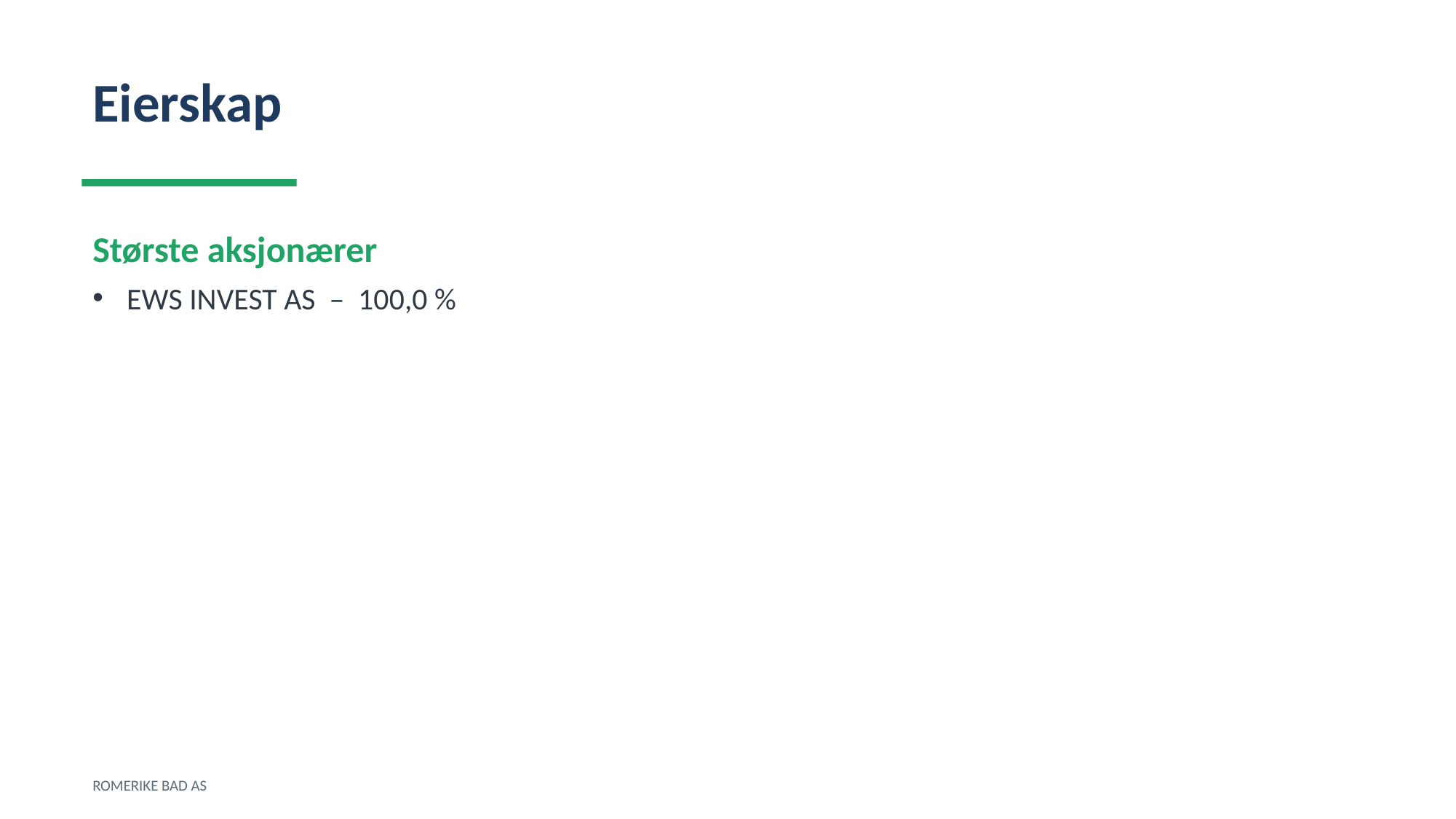

Eierskap

Største aksjonærer
EWS INVEST AS  –  100,0 %
ROMERIKE BAD AS